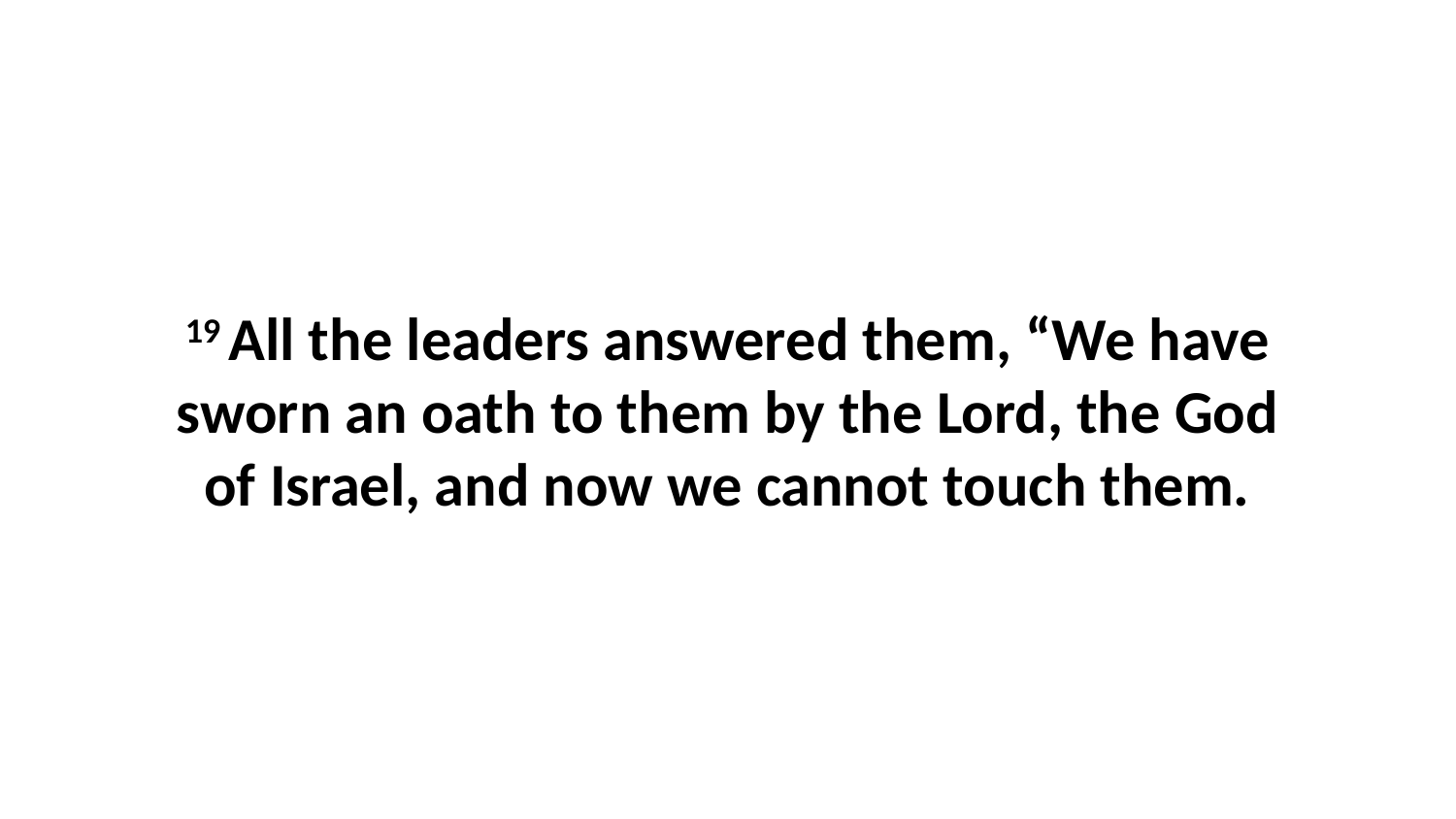

19 All the leaders answered them, “We have sworn an oath to them by the Lord, the God of Israel, and now we cannot touch them.